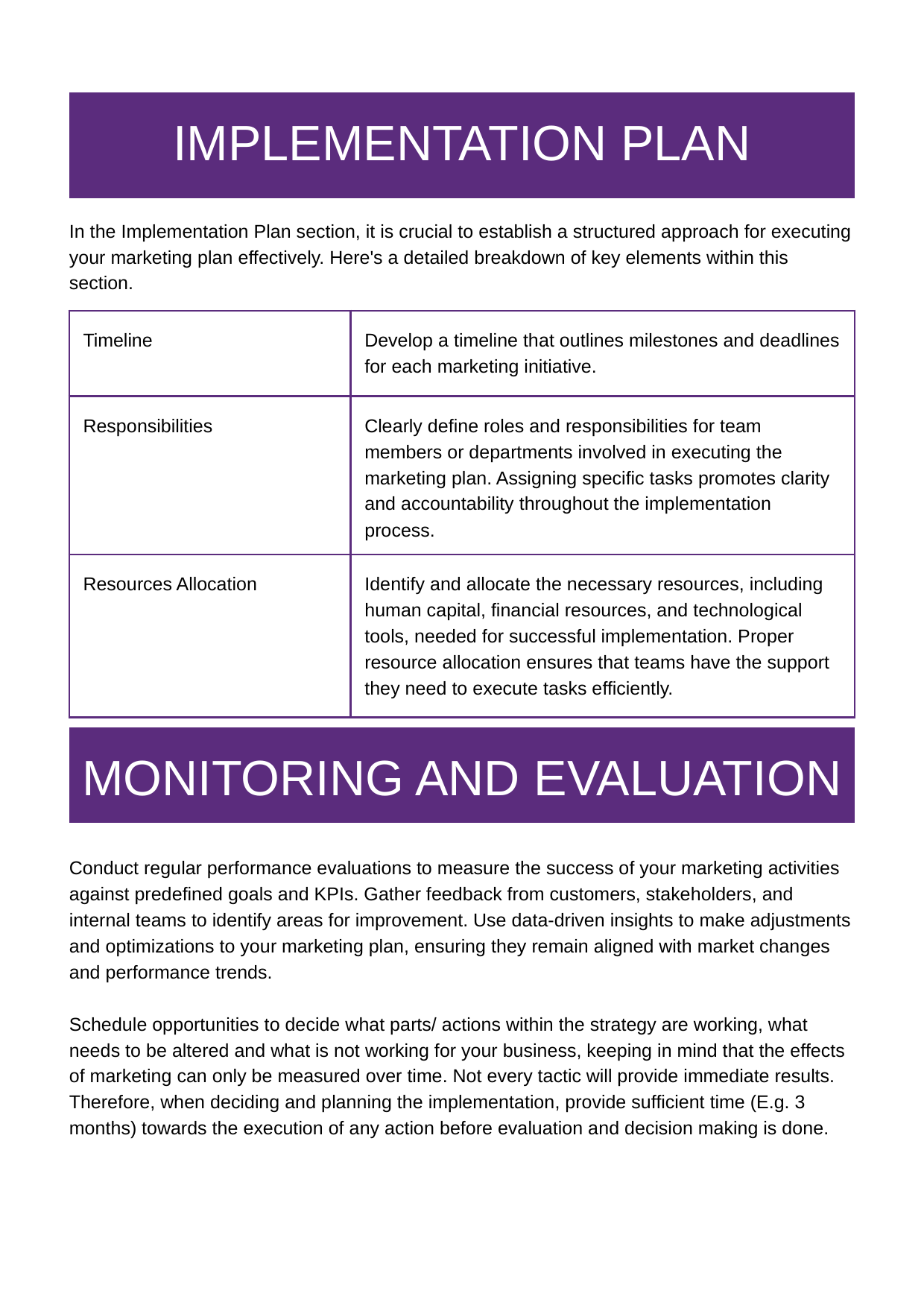

| IMPLEMENTATION PLAN |
| --- |
In the Implementation Plan section, it is crucial to establish a structured approach for executing your marketing plan effectively. Here's a detailed breakdown of key elements within this section.

| Timeline | Develop a timeline that outlines milestones and deadlines for each marketing initiative. |
| --- | --- |
| Responsibilities | Clearly define roles and responsibilities for team members or departments involved in executing the marketing plan. Assigning specific tasks promotes clarity and accountability throughout the implementation process. |
| Resources Allocation | Identify and allocate the necessary resources, including human capital, financial resources, and technological tools, needed for successful implementation. Proper resource allocation ensures that teams have the support they need to execute tasks efficiently. |
| MONITORING AND EVALUATION |
| --- |
Conduct regular performance evaluations to measure the success of your marketing activities against predefined goals and KPIs. Gather feedback from customers, stakeholders, and internal teams to identify areas for improvement. Use data-driven insights to make adjustments and optimizations to your marketing plan, ensuring they remain aligned with market changes and performance trends.

Schedule opportunities to decide what parts/ actions within the strategy are working, what needs to be altered and what is not working for your business, keeping in mind that the effects of marketing can only be measured over time. Not every tactic will provide immediate results. Therefore, when deciding and planning the implementation, provide sufficient time (E.g. 3 months) towards the execution of any action before evaluation and decision making is done.